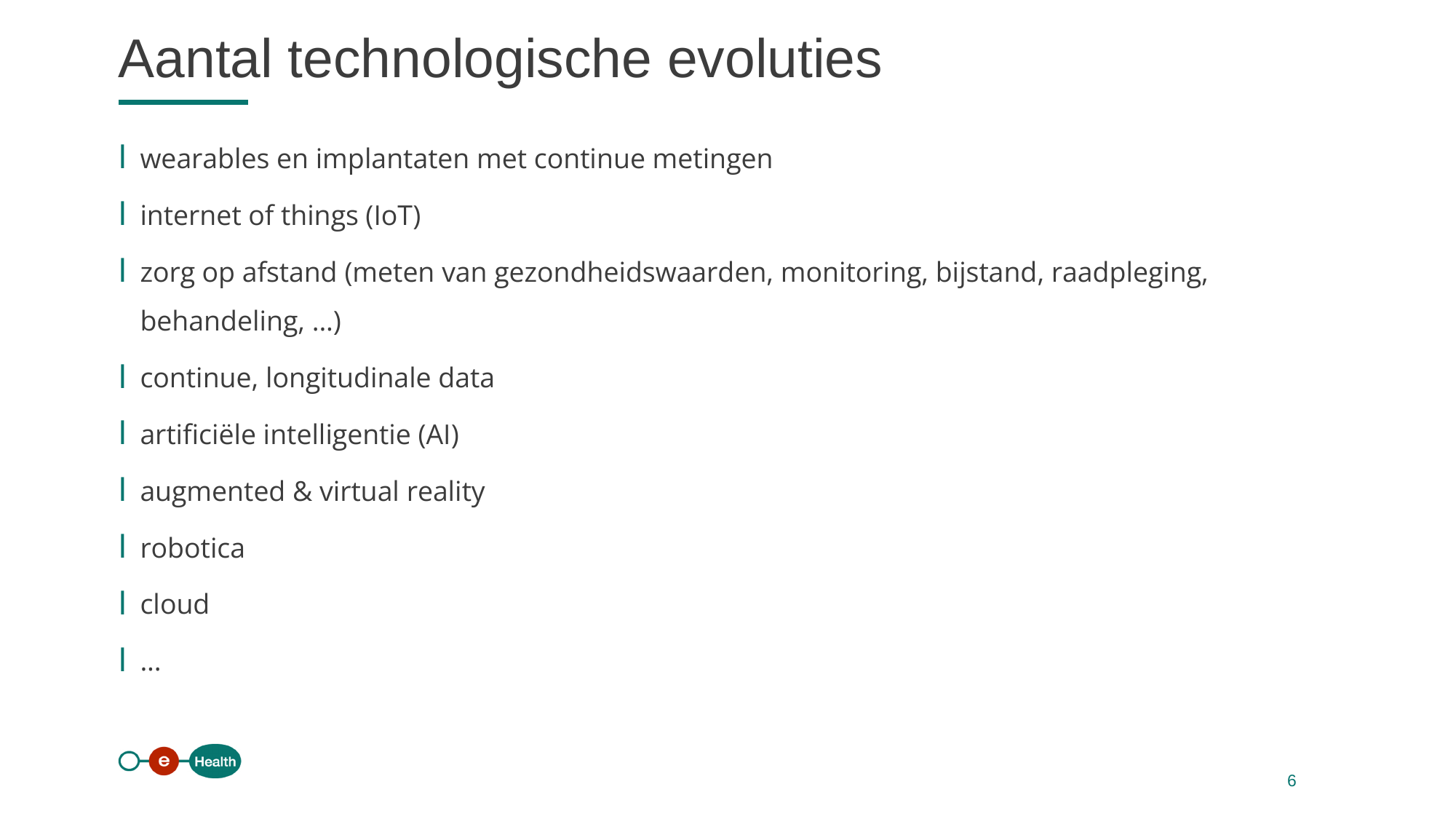

Aantal technologische evoluties
wearables en implantaten met continue metingen
internet of things (IoT)
zorg op afstand (meten van gezondheidswaarden, monitoring, bijstand, raadpleging, behandeling, ...)
continue, longitudinale data
artificiële intelligentie (AI)
augmented & virtual reality
robotica
cloud
...